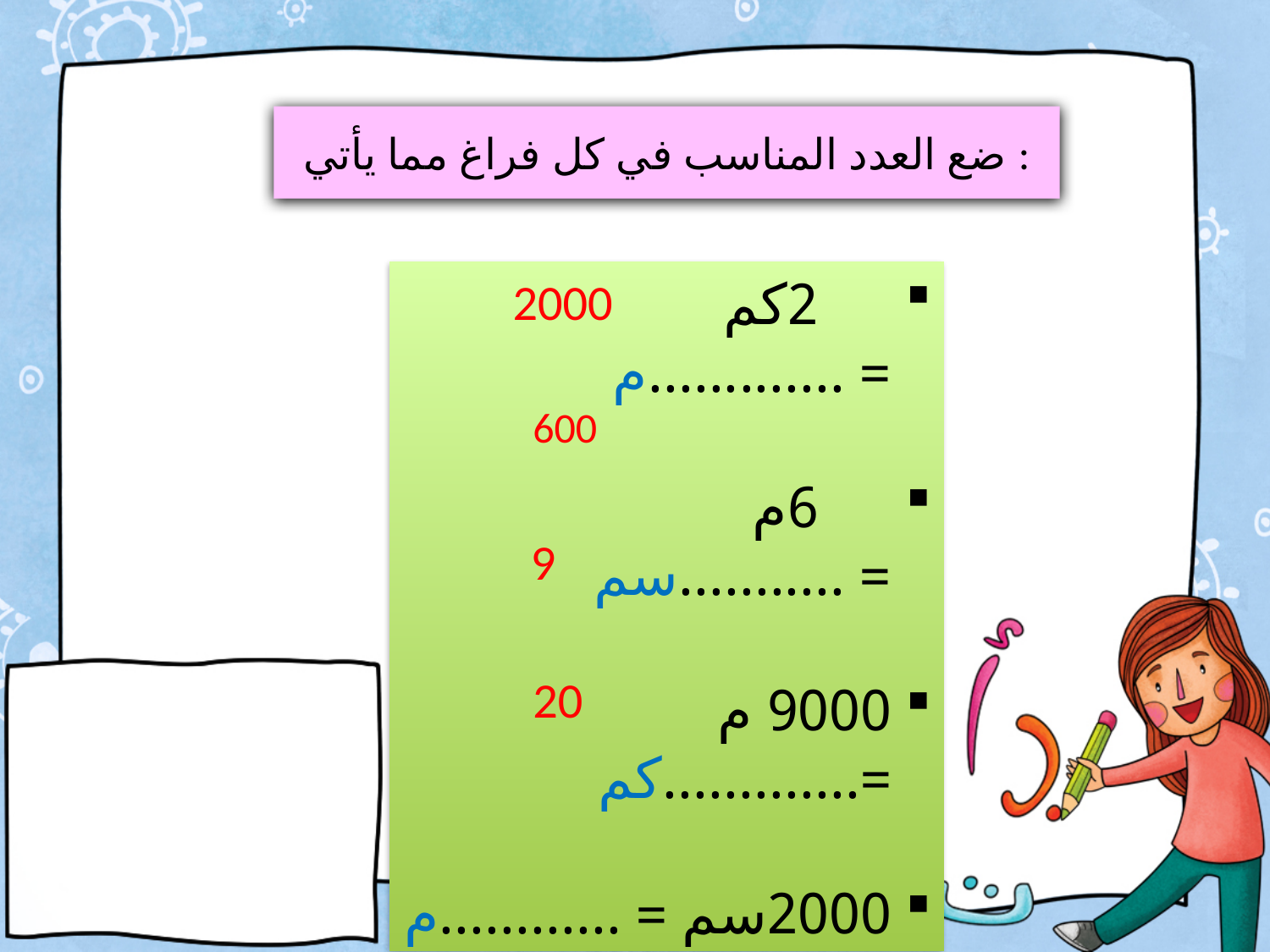

# ضع العدد المناسب في كل فراغ مما يأتي :
     2كم   = .............م

     6م    = ...........سم

9000 م  =.............كم

2000سم = ............م
2000
600
9
20